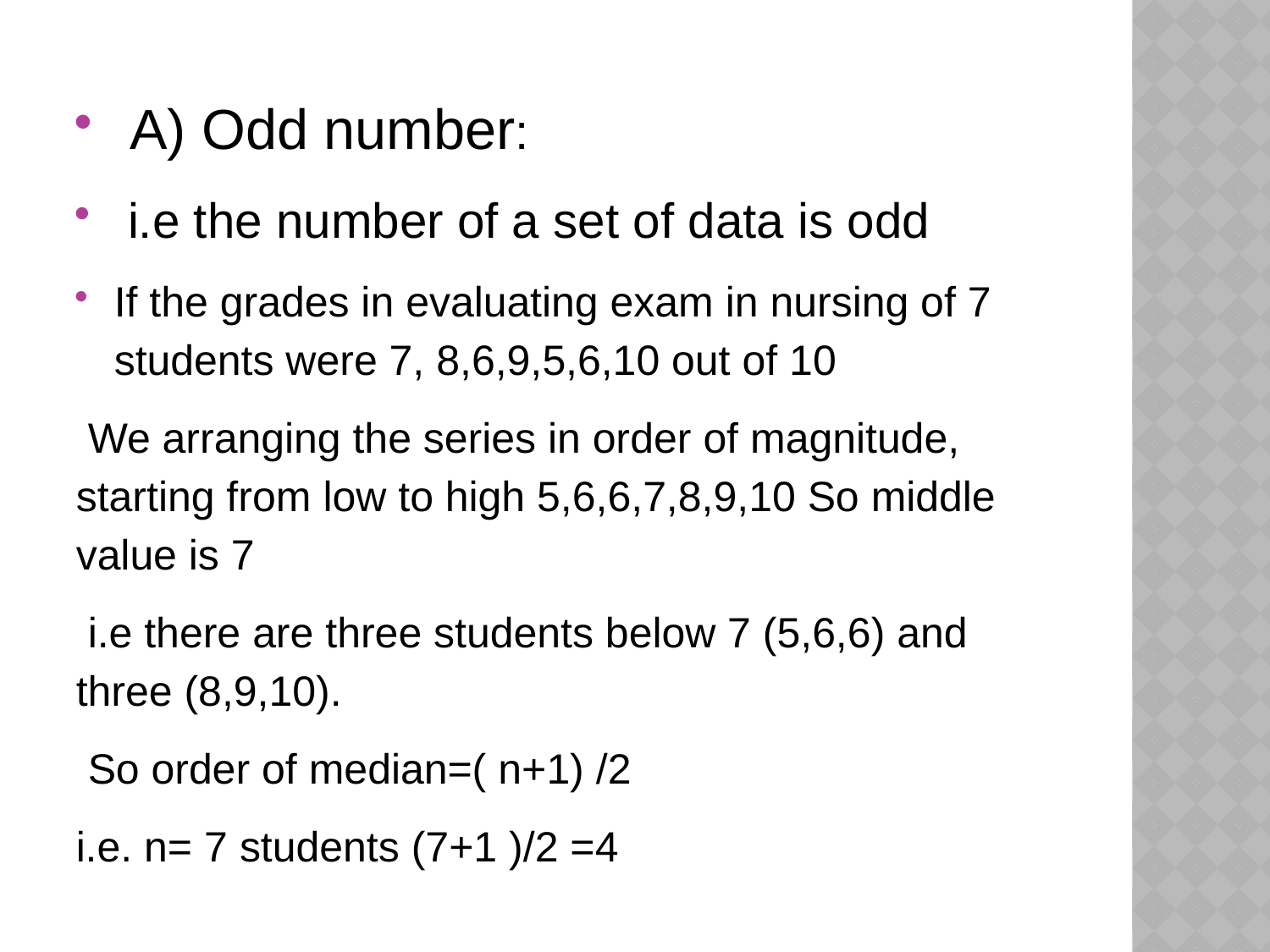

#
 A) Odd number:
 i.e the number of a set of data is odd
If the grades in evaluating exam in nursing of 7 students were 7, 8,6,9,5,6,10 out of 10
 We arranging the series in order of magnitude, starting from low to high 5,6,6,7,8,9,10 So middle value is 7
 i.e there are three students below 7 (5,6,6) and three (8,9,10).
 So order of median=( n+1) /2
i.e. n= 7 students (7+1 )/2 =4